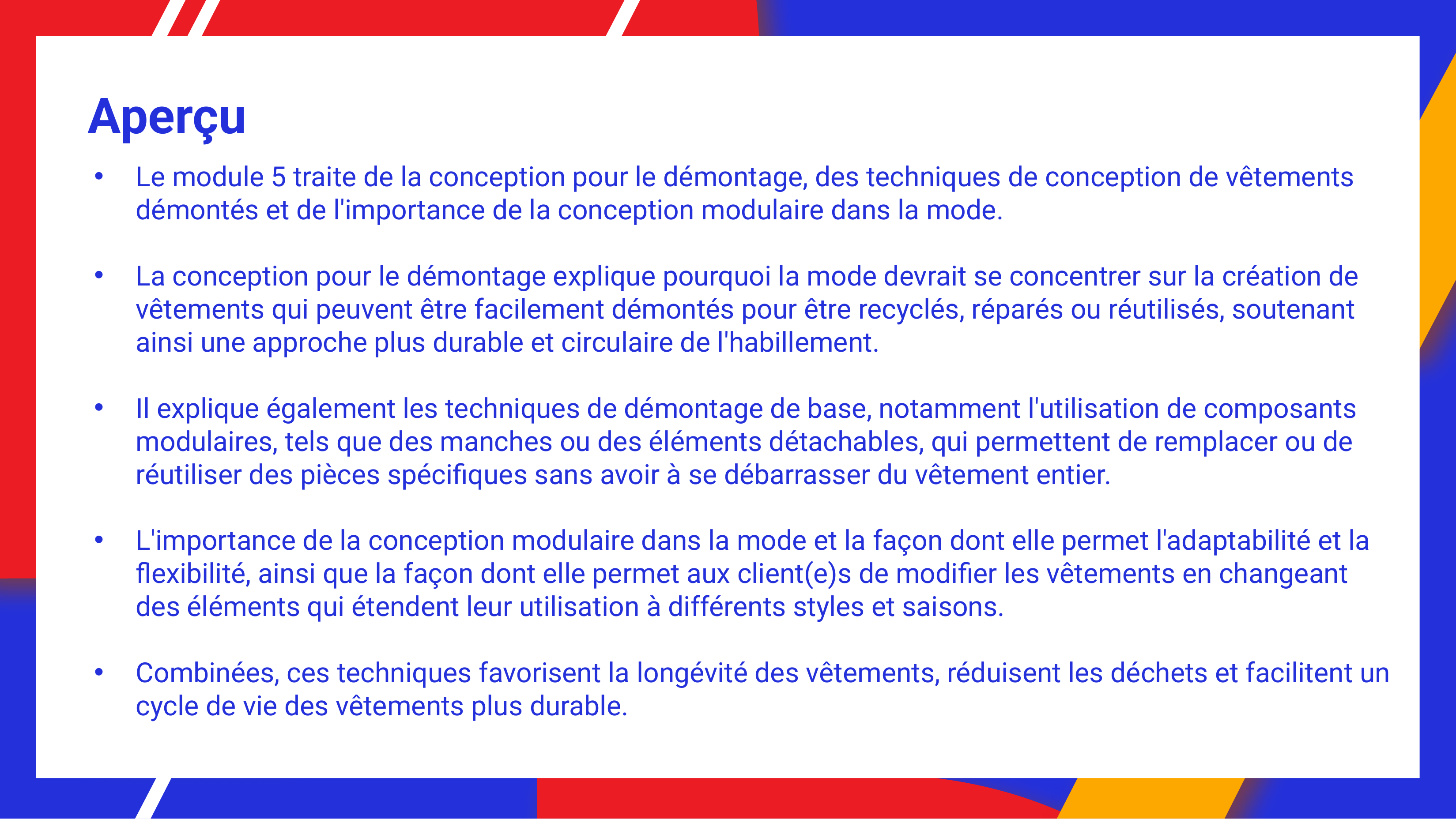

# Aperçu
Le module 5 traite de la conception pour le démontage, des techniques de conception de vêtements démontés et de l'importance de la conception modulaire dans la mode.

La conception pour le démontage explique pourquoi la mode devrait se concentrer sur la création de vêtements qui peuvent être facilement démontés pour être recyclés, réparés ou réutilisés, soutenant ainsi une approche plus durable et circulaire de l'habillement.

Il explique également les techniques de démontage de base, notamment l'utilisation de composants modulaires, tels que des manches ou des éléments détachables, qui permettent de remplacer ou de réutiliser des pièces spécifiques sans avoir à se débarrasser du vêtement entier.

L'importance de la conception modulaire dans la mode et la façon dont elle permet l'adaptabilité et la flexibilité, ainsi que la façon dont elle permet aux client(e)s de modifier les vêtements en changeant des éléments qui étendent leur utilisation à différents styles et saisons.

Combinées, ces techniques favorisent la longévité des vêtements, réduisent les déchets et facilitent un cycle de vie des vêtements plus durable.